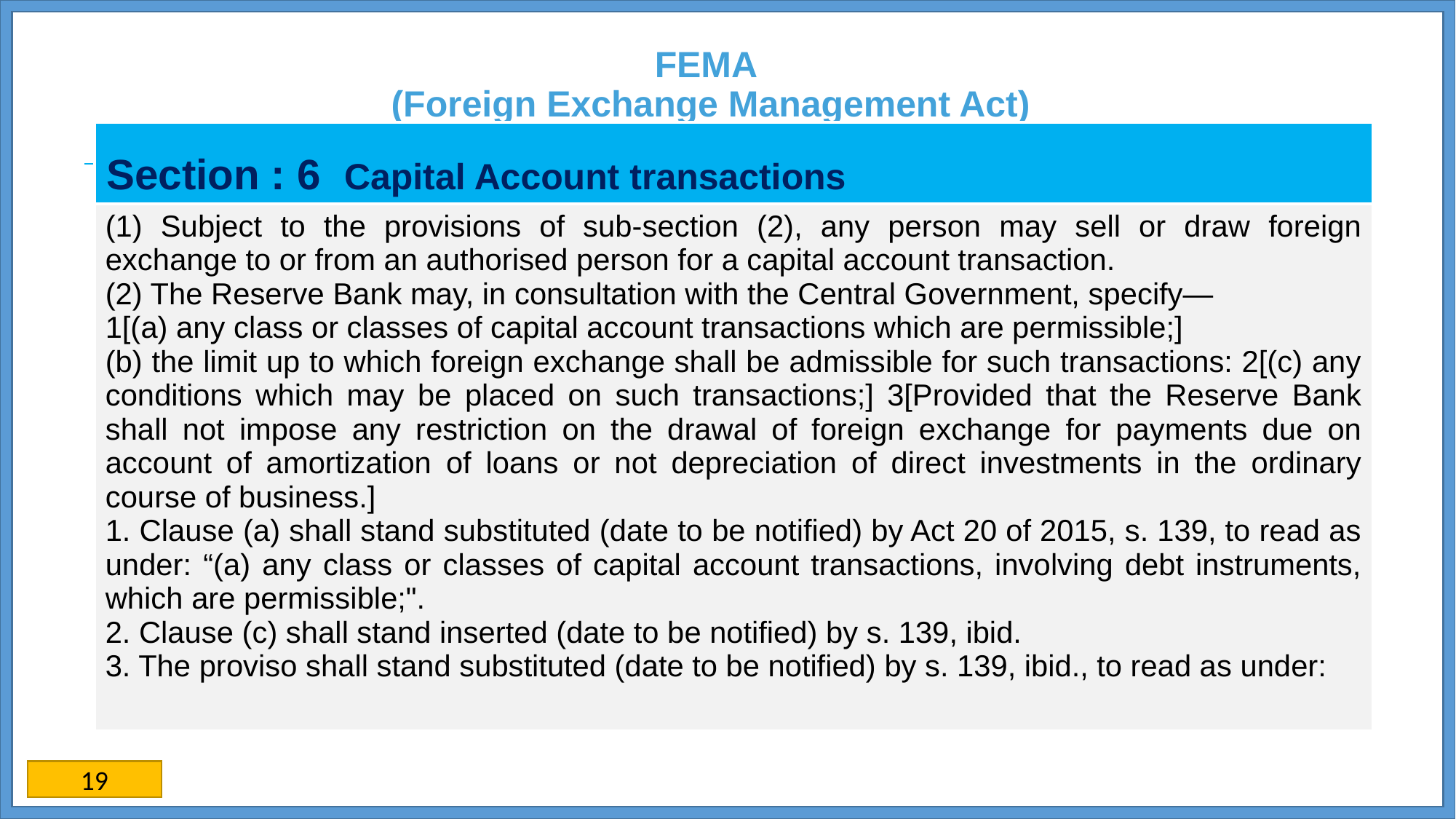

# FEMA (Foreign Exchange Management Act)
| Section : 6 Capital Account transactions |
| --- |
| (1) Subject to the provisions of sub-section (2), any person may sell or draw foreign exchange to or from an authorised person for a capital account transaction. (2) The Reserve Bank may, in consultation with the Central Government, specify— 1[(a) any class or classes of capital account transactions which are permissible;] (b) the limit up to which foreign exchange shall be admissible for such transactions: 2[(c) any conditions which may be placed on such transactions;] 3[Provided that the Reserve Bank shall not impose any restriction on the drawal of foreign exchange for payments due on account of amortization of loans or not depreciation of direct investments in the ordinary course of business.] 1. Clause (a) shall stand substituted (date to be notified) by Act 20 of 2015, s. 139, to read as under: “(a) any class or classes of capital account transactions, involving debt instruments, which are permissible;". 2. Clause (c) shall stand inserted (date to be notified) by s. 139, ibid. 3. The proviso shall stand substituted (date to be notified) by s. 139, ibid., to read as under: |
19